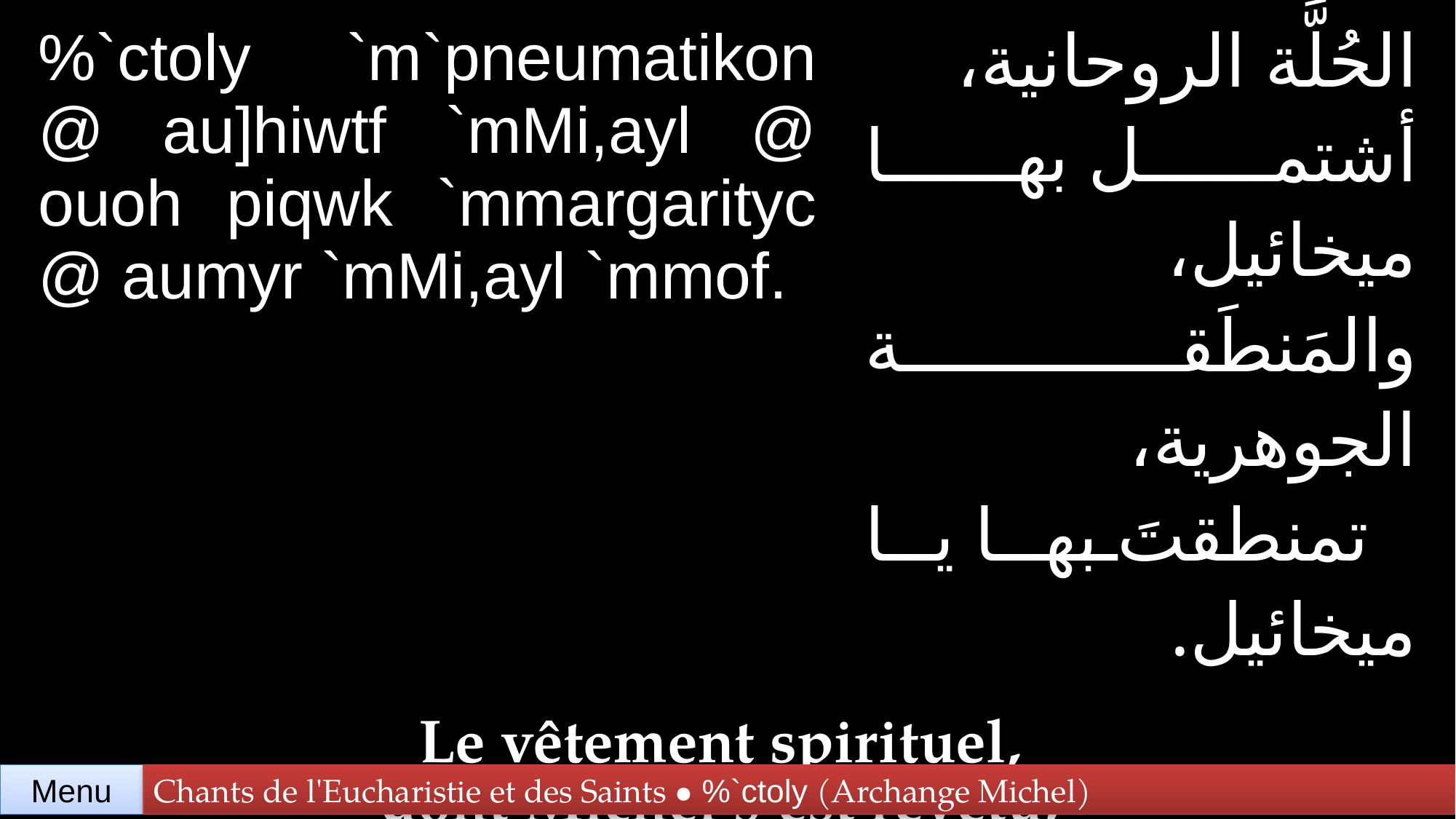

| %`ctoly `m`pneumatikon @ au]hiwtf `mMi,ayl @ ouoh piqwk `mmargarityc @ aumyr `mMi,ayl `mmof. |  | الحُلَّة الروحانية، أشتمل بها ميخائيل، والمَنطَقة الجوهرية، تمنطقتَ بها يا ميخائيل. |
| --- | --- | --- |
|  |  |  |
| Le vêtement spirituel, dont Michel s’est revêtu, et la ceinture de perles, Michel s’est orné avec. |  |  |
Menu
Chants de l'Eucharistie et des Saints • %`ctoly (Archange Michel)